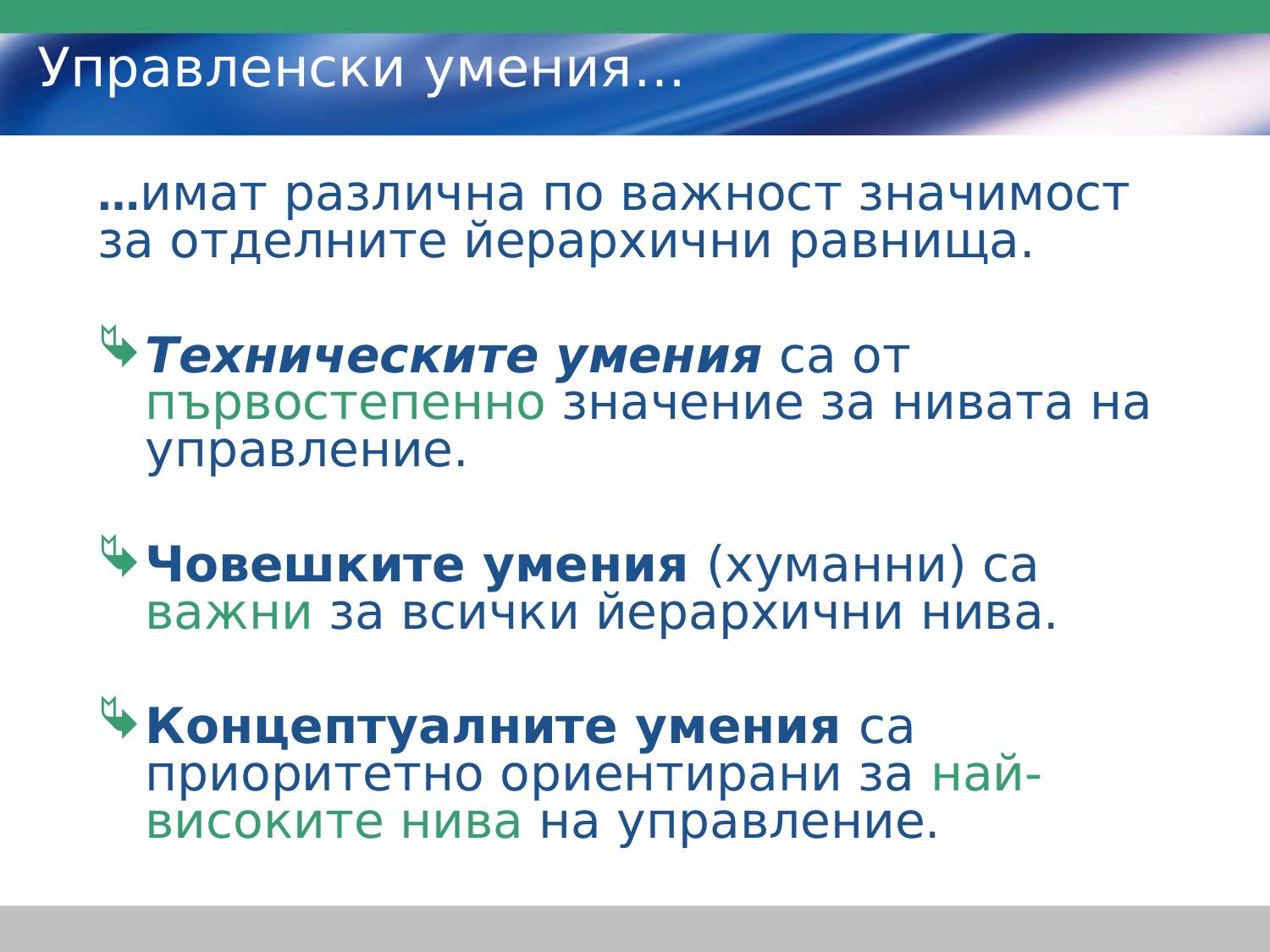

# Управленски умения…
…имат различна по важност значимост за отделните йерархични равнища.

Техническите умения са от първостепенно значение за нивата на управление.

Човешките умения (хуманни) са важни за всички йерархични нива.

Концептуалните умения са приоритетно ориентирани за най-високите нива на управление.